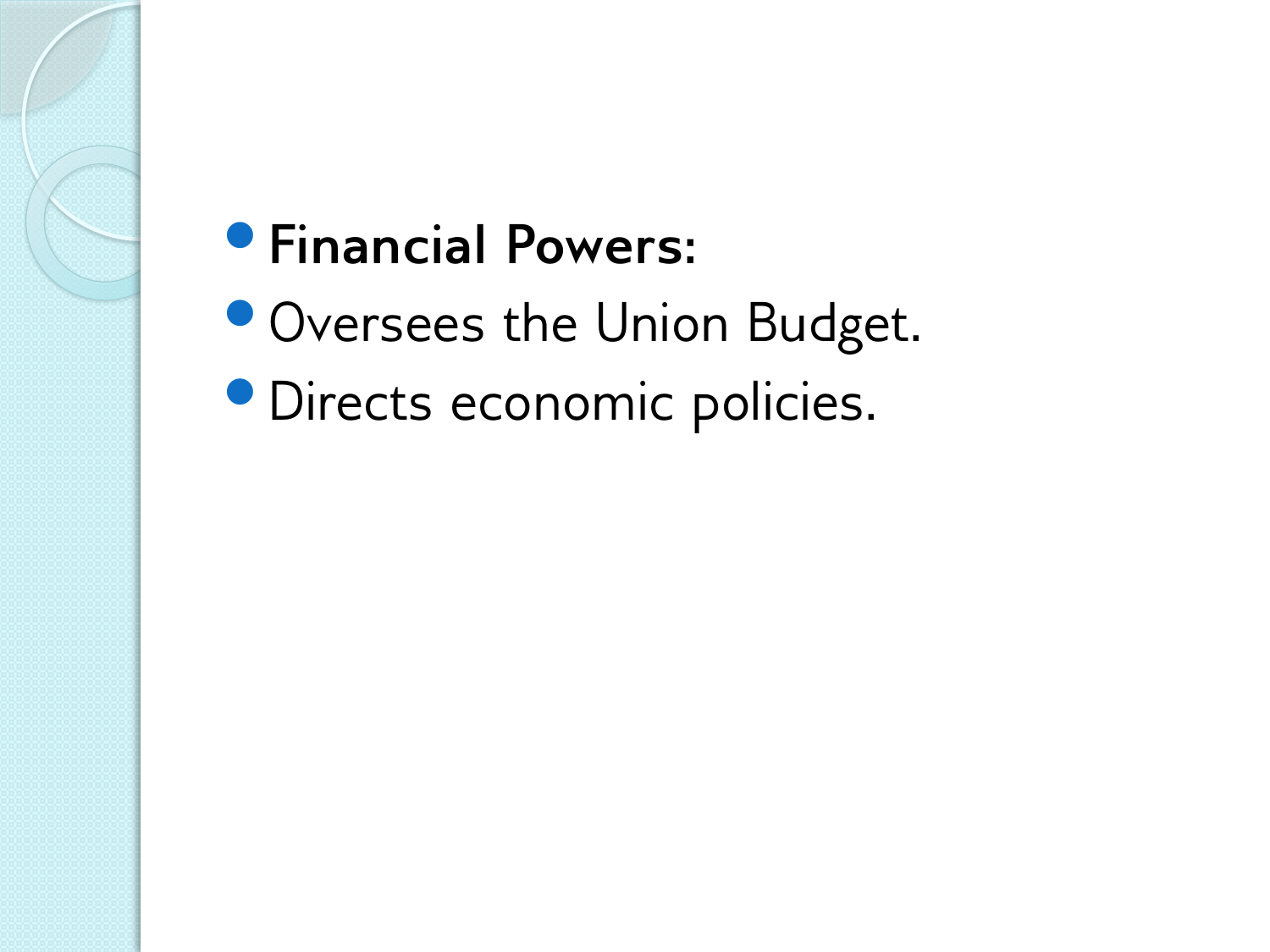

#
Financial Powers:
Oversees the Union Budget.
Directs economic policies.